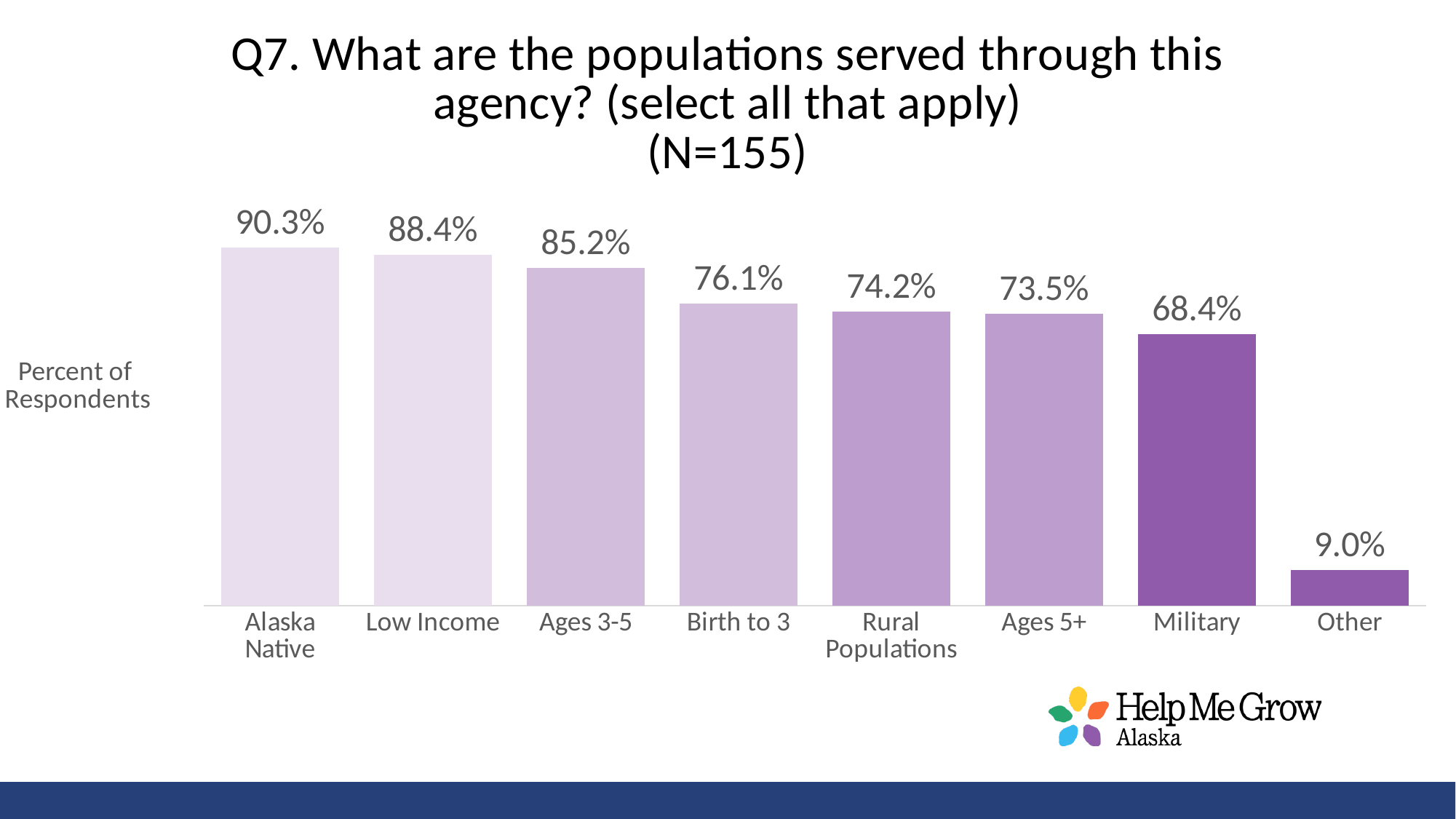

### Chart: Q7. What are the populations served through this agency? (select all that apply)
(N=155)

| Category | % |
|---|---|
| Alaska Native | 0.9032258064516129 |
| Low Income | 0.8838709677419355 |
| Ages 3-5 | 0.8516129032258064 |
| Birth to 3 | 0.7612903225806451 |
| Rural Populations | 0.7419354838709677 |
| Ages 5+ | 0.7354838709677419 |
| Military | 0.6838709677419355 |
| Other | 0.09032258064516129 |